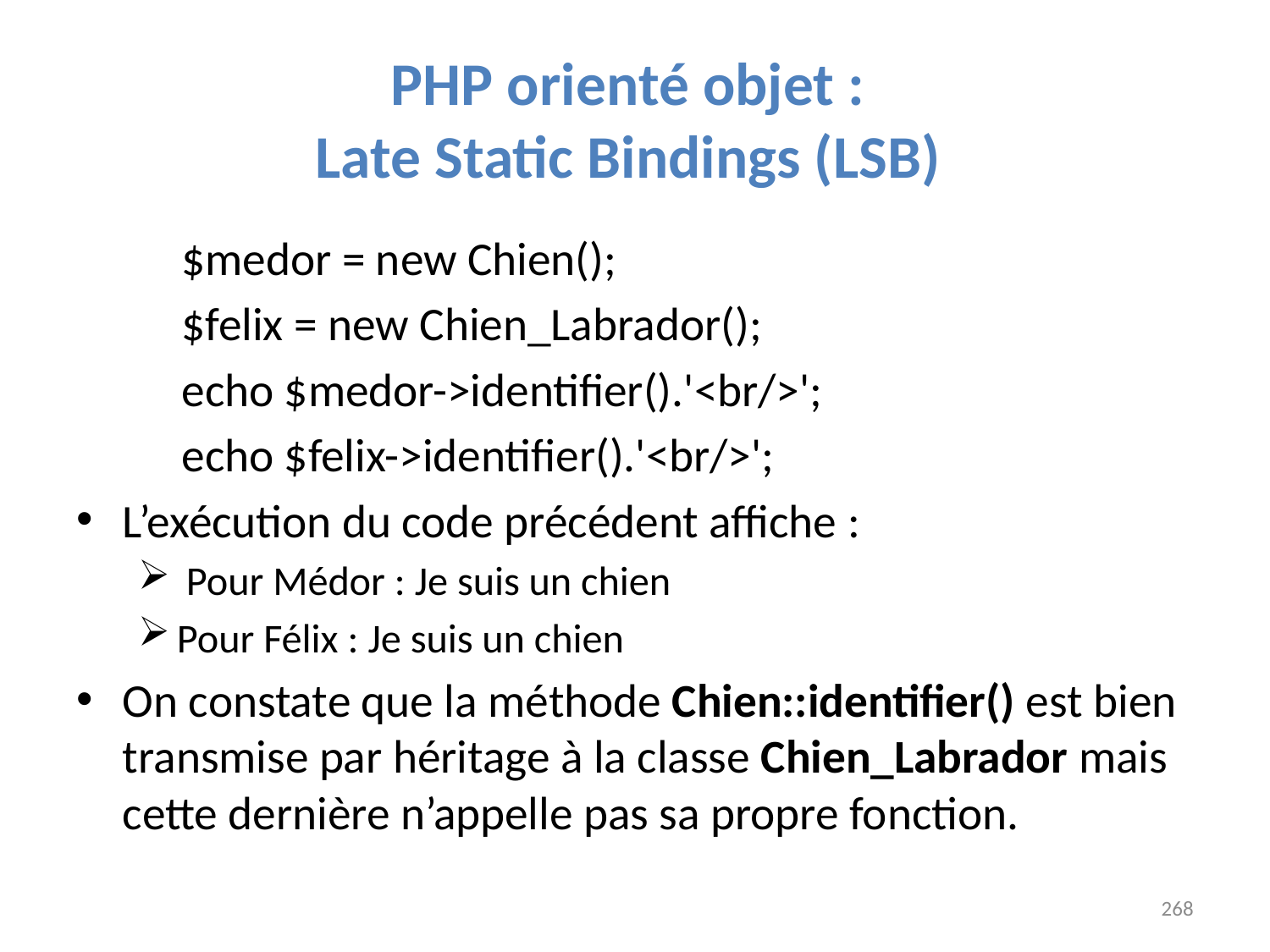

# PHP orienté objet : Late Static Bindings (LSB)
	$medor = new Chien();
	$felix = new Chien_Labrador();
	echo $medor->identifier().'<br/>';
	echo $felix->identifier().'<br/>';
L’exécution du code précédent affiche :
 Pour Médor : Je suis un chien
Pour Félix : Je suis un chien
On constate que la méthode Chien::identifier() est bien transmise par héritage à la classe Chien_Labrador mais cette dernière n’appelle pas sa propre fonction.

268